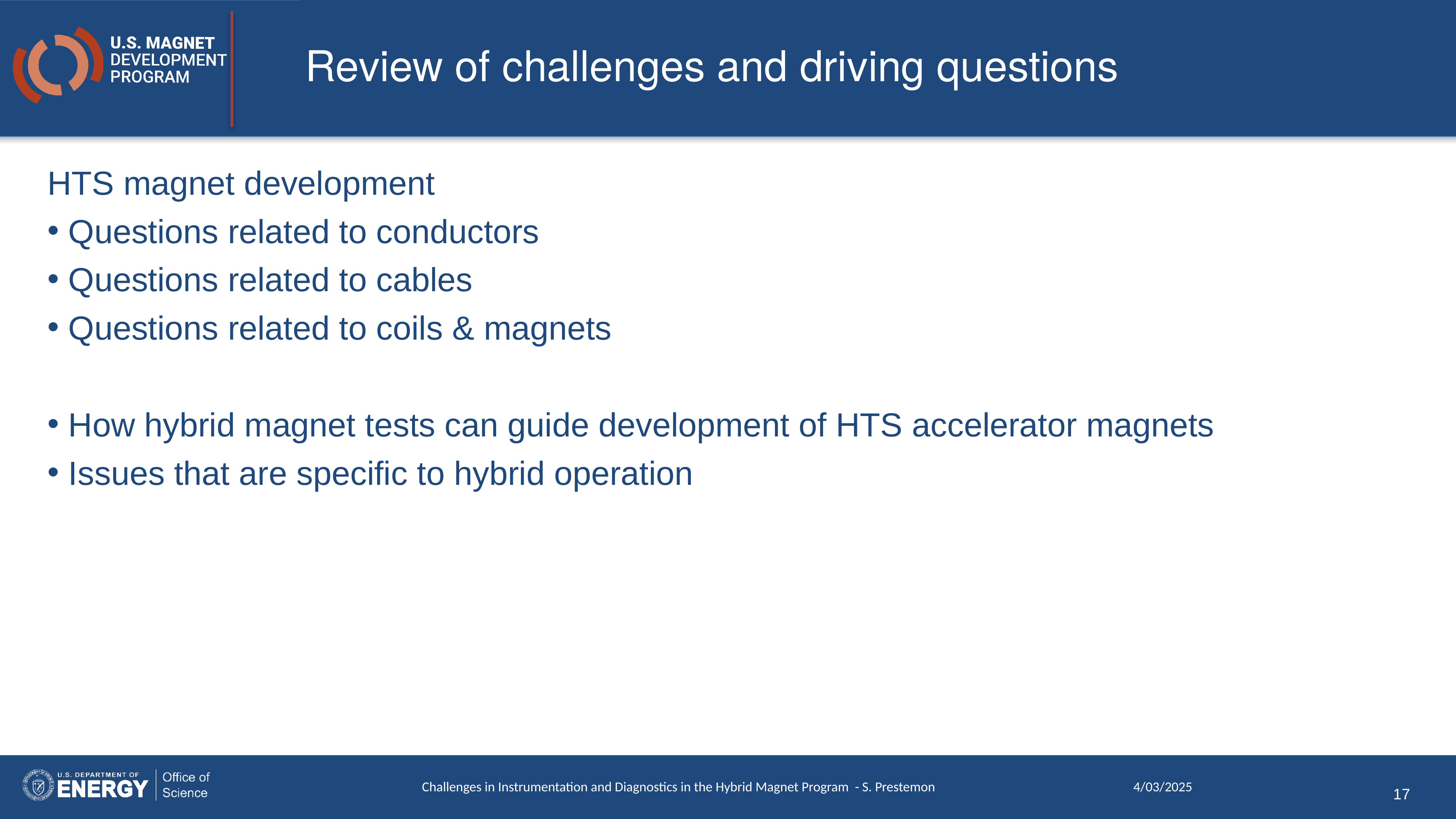

# Review of challenges and driving questions
HTS magnet development
 Questions related to conductors
 Questions related to cables
 Questions related to coils & magnets

 How hybrid magnet tests can guide development of HTS accelerator magnets
 Issues that are specific to hybrid operation

Challenges in Instrumentation and Diagnostics in the Hybrid Magnet Program  - S. Prestemon
4/03/2025
17